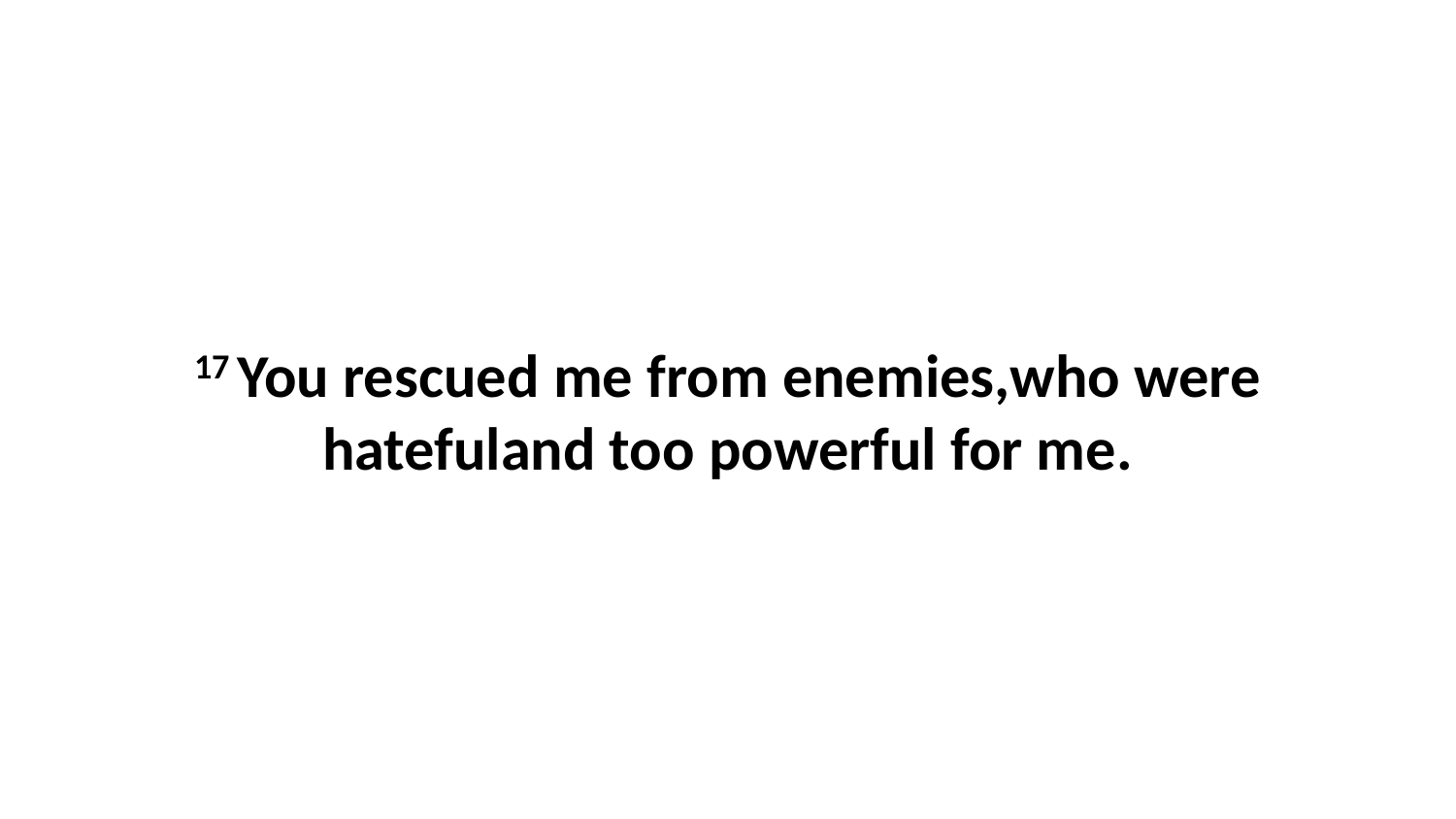

17 You rescued me from enemies,who were hatefuland too powerful for me.